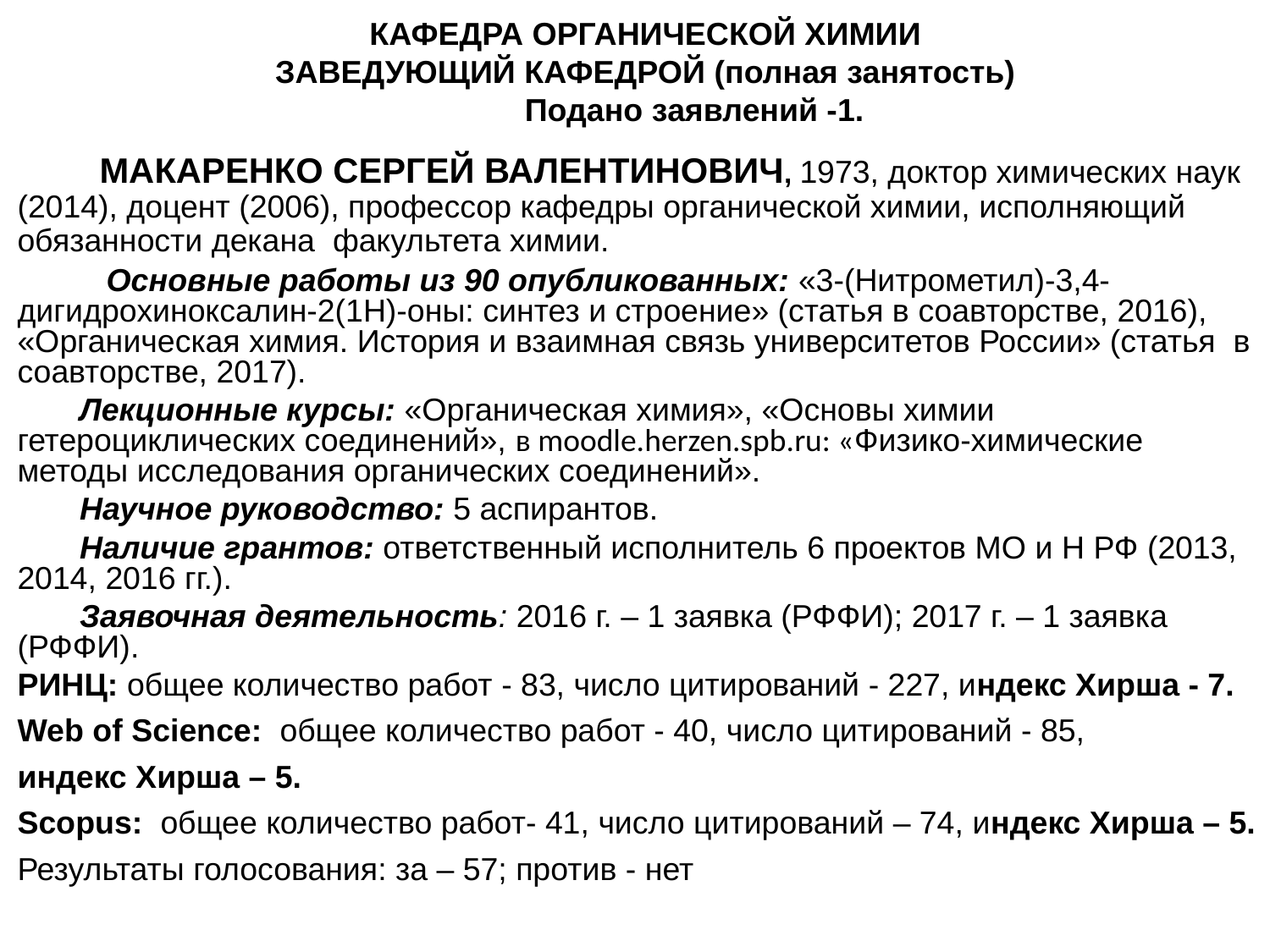

КАФЕДРА ОРГАНИЧЕСКОЙ ХИМИИ
ЗАВЕДУЮЩИЙ КАФЕДРОЙ (полная занятость)
           Подано заявлений -1.
          МАКАРЕНКО СЕРГЕЙ ВАЛЕНТИНОВИЧ, 1973, доктор химических наук  (2014), доцент (2006), профессор кафедры органической химии, исполняющий обязанности декана  факультета химии.
          Основные работы из 90 опубликованных: «3-(Нитрометил)-3,4-дигидрохиноксалин-2(1Н)-оны: синтез и строение» (статья в соавторстве, 2016), «Органическая химия. История и взаимная связь университетов России» (статья  в соавторстве, 2017).
       Лекционные курсы: «Органическая химия», «Основы химии гетероциклических соединений», в moodle.herzen.spb.ru: «Физико-химические методы исследования органических соединений».
       Научное руководство: 5 аспирантов.
       Наличие грантов: ответственный исполнитель 6 проектов МО и Н РФ (2013, 2014, 2016 гг.).
       Заявочная деятельность: 2016 г. – 1 заявка (РФФИ); 2017 г. – 1 заявка (РФФИ).
РИНЦ: общее количество работ - 83, число цитирований - 227, индекс Хирша - 7.
Web of Science:  общее количество работ - 40, число цитирований - 85,
индекс Хирша – 5.
Scopus:  общее количество работ- 41, число цитирований – 74, индекс Хирша – 5.
Результаты голосования: за – 57; против - нет